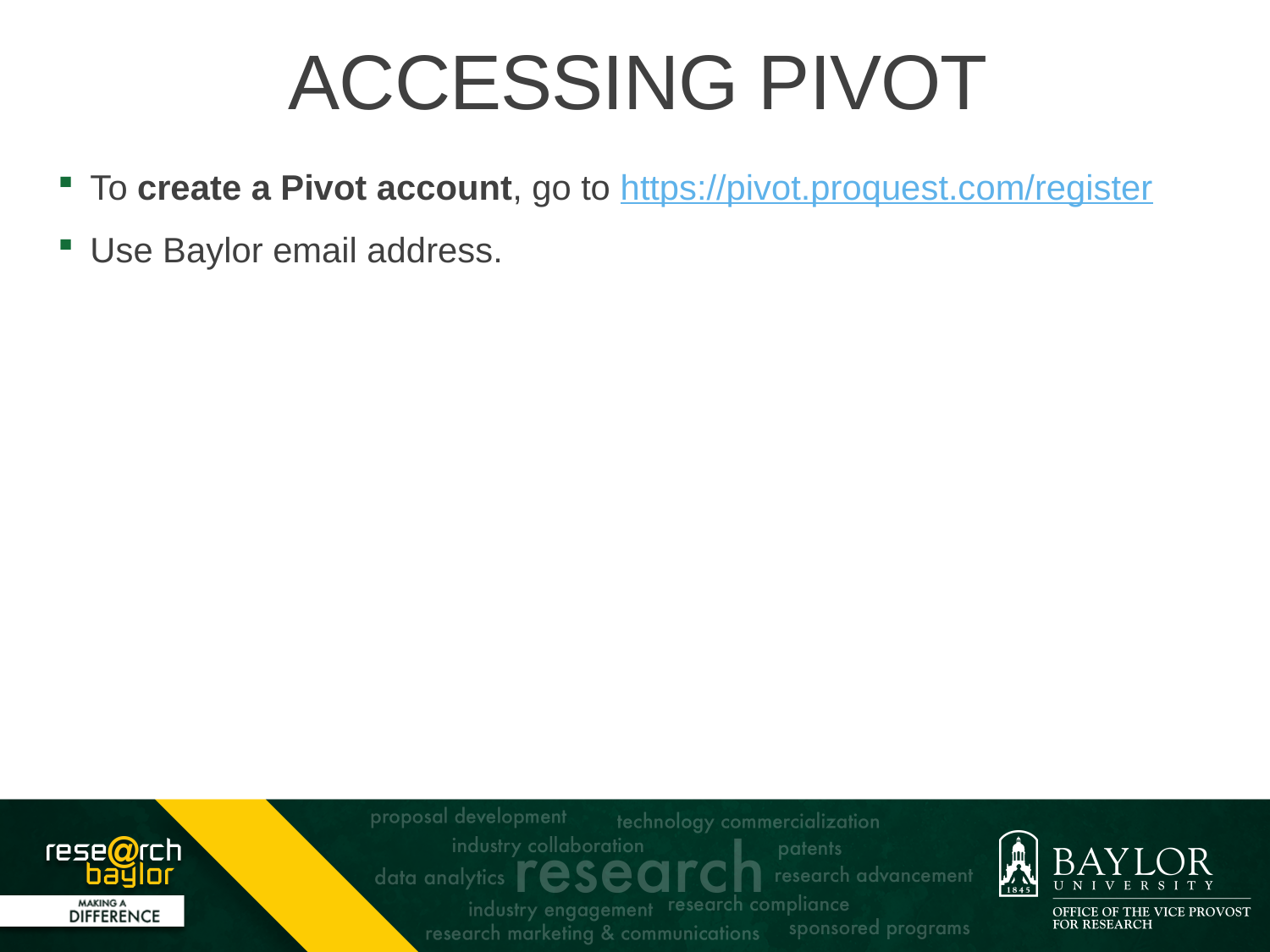

# ACCESSING PIVOT
To create a Pivot account, go to https://pivot.proquest.com/register
Use Baylor email address.